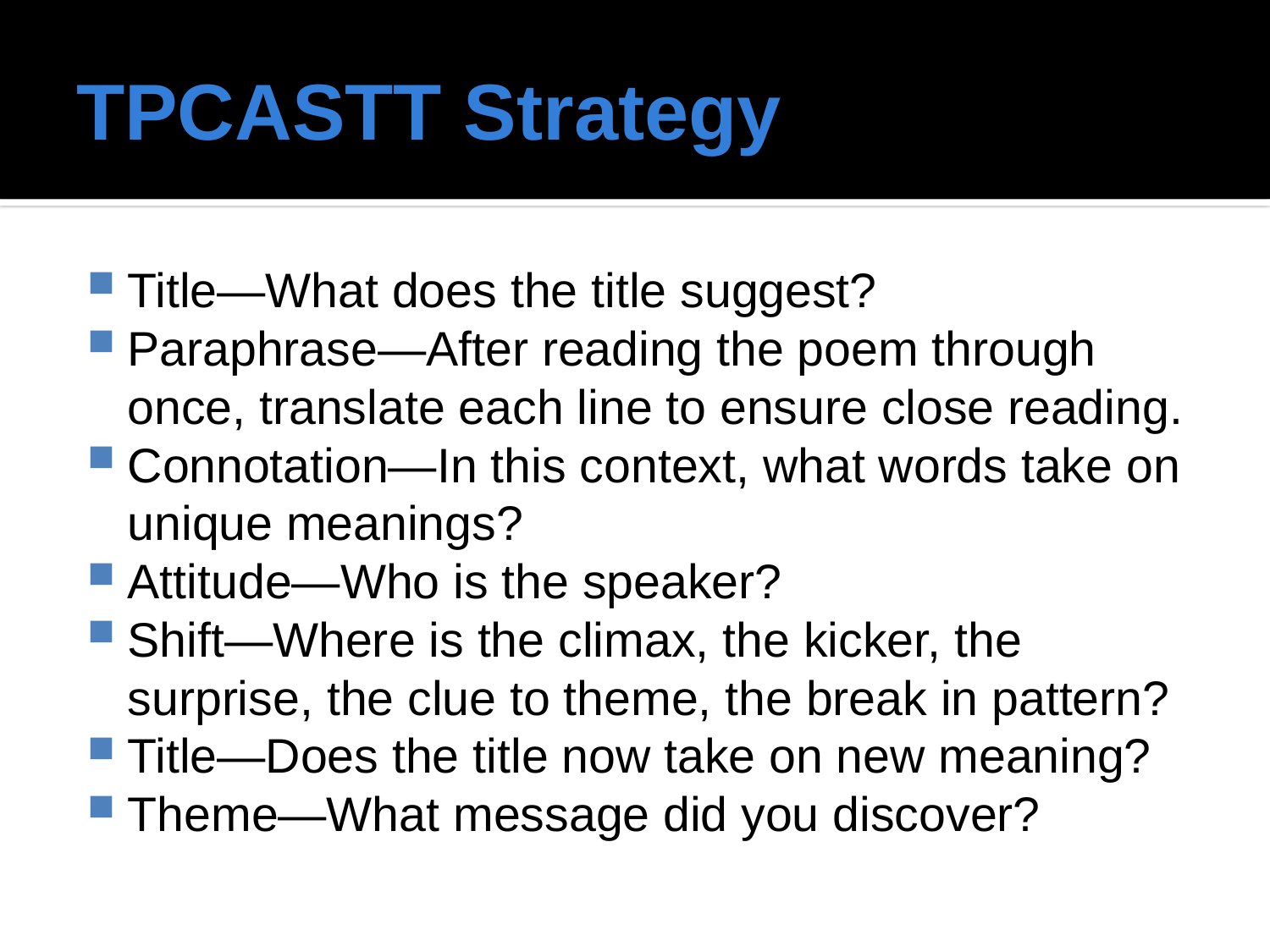

# TPCASTT Strategy
Title—What does the title suggest?
Paraphrase—After reading the poem through once, translate each line to ensure close reading.
Connotation—In this context, what words take on unique meanings?
Attitude—Who is the speaker?
Shift—Where is the climax, the kicker, the surprise, the clue to theme, the break in pattern?
Title—Does the title now take on new meaning?
Theme—What message did you discover?